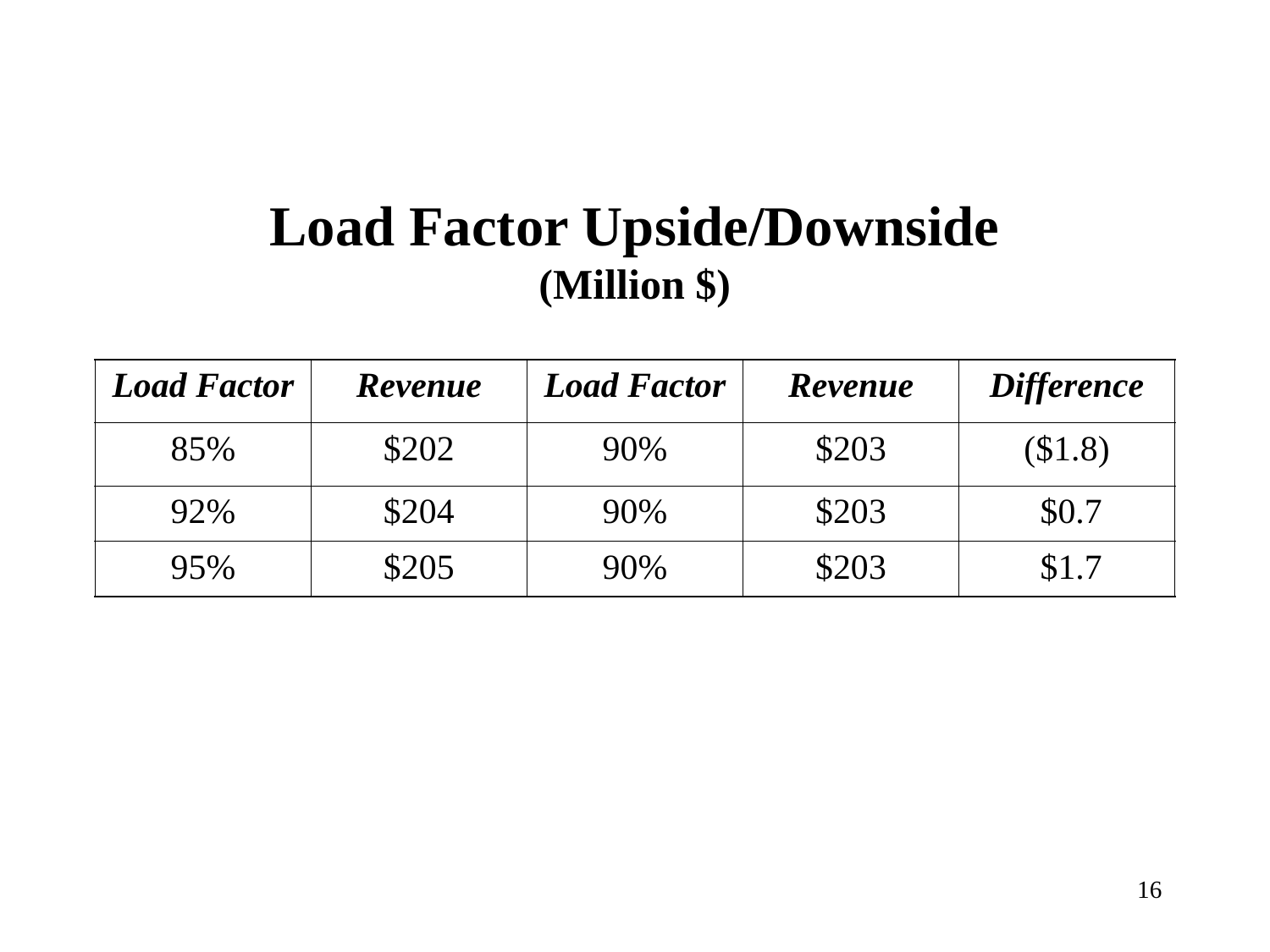

Load Factor Upside/Downside
(Million $)
| Load Factor | Revenue | Load Factor | Revenue | Difference |
| --- | --- | --- | --- | --- |
| 85% | $202 | 90% | $203 | ($1.8) |
| 92% | $204 | 90% | $203 | $0.7 |
| 95% | $205 | 90% | $203 | $1.7 |
16